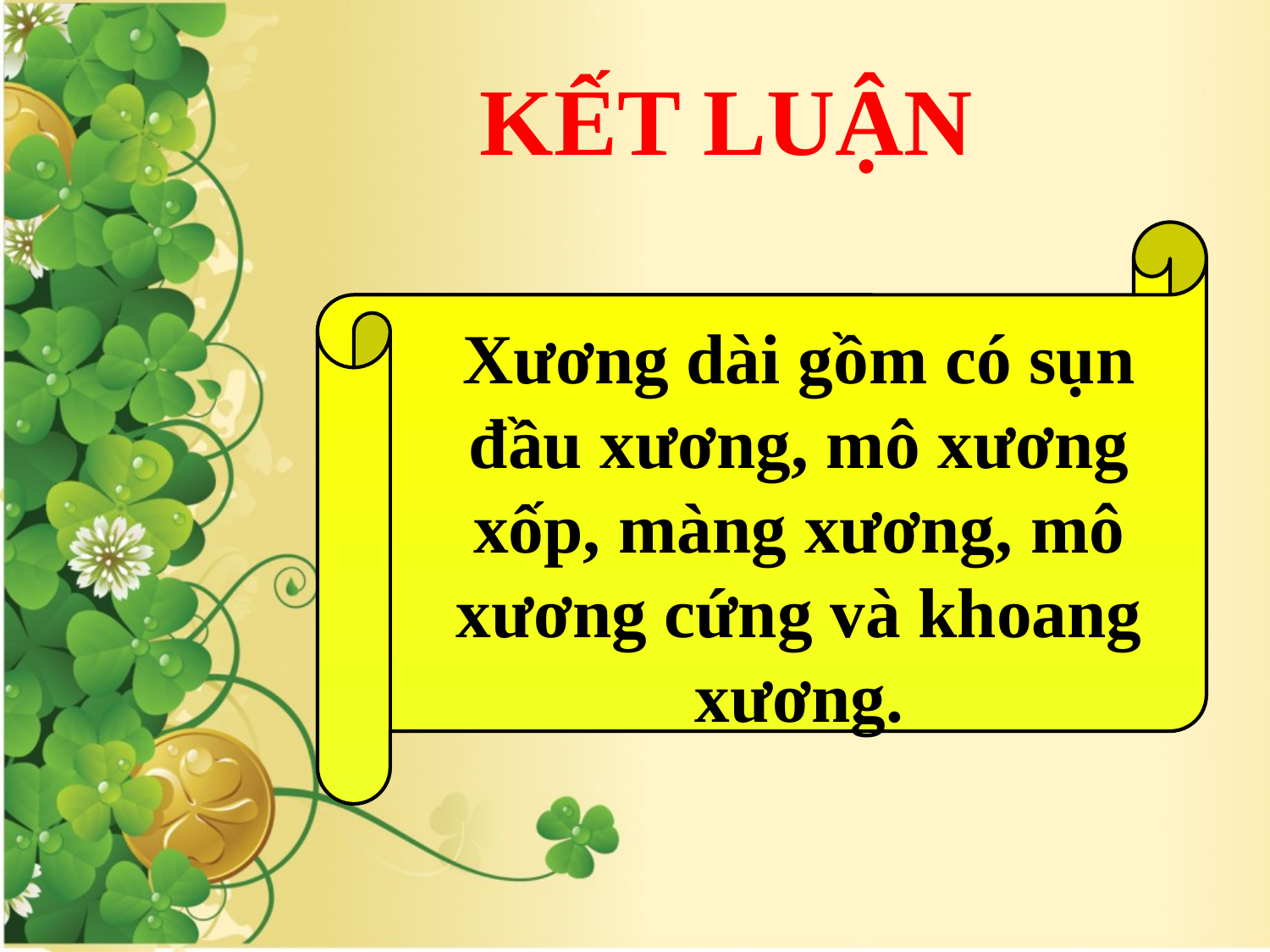

# KẾT LUẬN

Xương dài gồm có sụn đầu xương, mô xương xốp, màng xương, mô xương cứng và khoang xương.